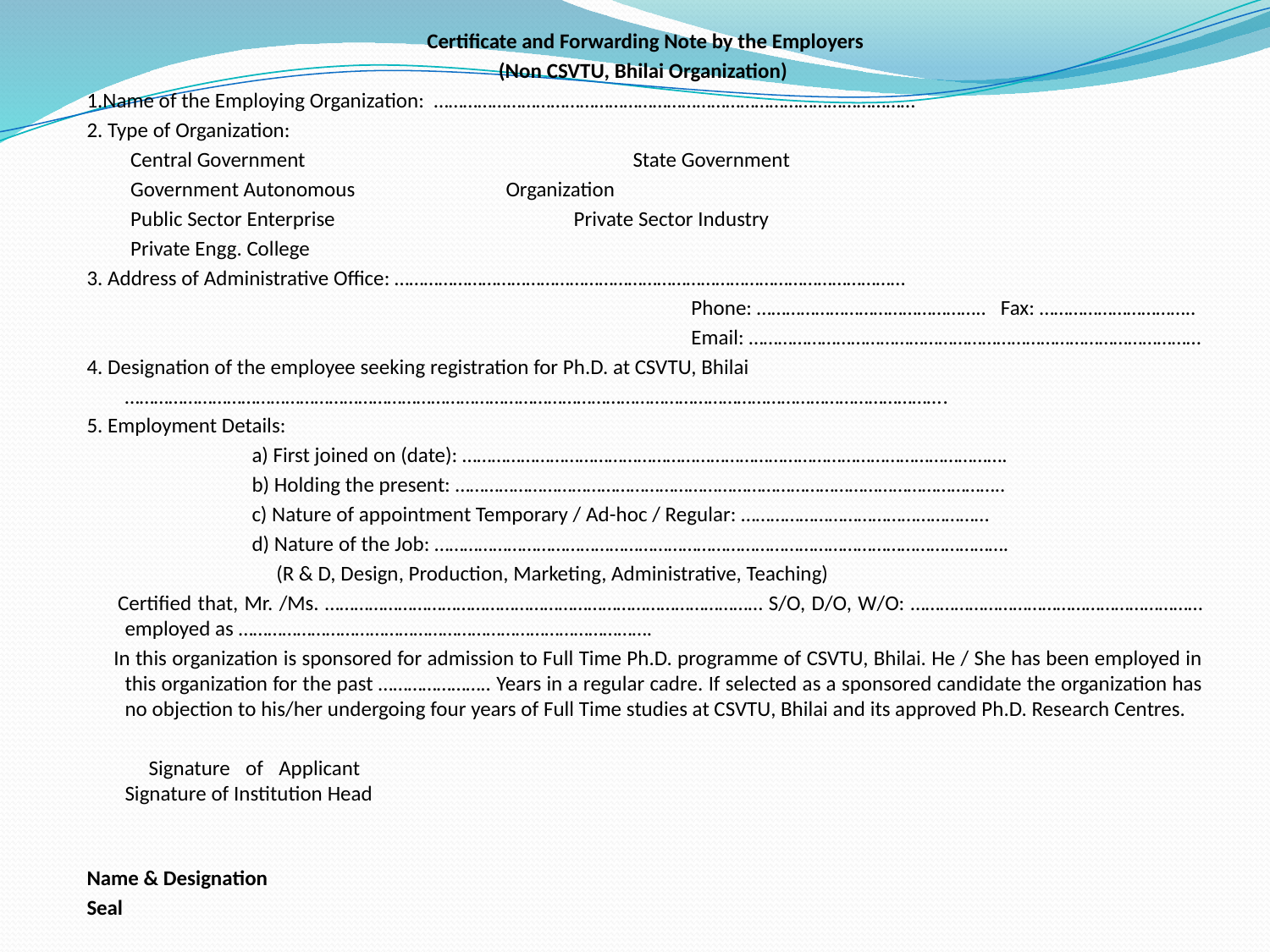

Certificate and Forwarding Note by the Employers
(Non CSVTU, Bhilai Organization)
1.Name of the Employing Organization:  ………………………………………………………………………………………
2. Type of Organization:
         Central Government			State Government
         Government Autonomous		Organization
         Public Sector Enterprise		              Private Sector Industry
         Private Engg. College
3. Address of Administrative Office: ……………………………………………………………………………………………
					            Phone: ………………………………………..   Fax: …………………………..
					            Email: …………………………………………………………………………………
4. Designation of the employee seeking registration for Ph.D. at CSVTU, Bhilai
	…………………………………………………………………………………………………………………………………………………….
5. Employment Details:
		a) First joined on (date): ………………………………………………………………………………………………….
		b) Holding the present: …………………………………………………………………………………………………..
		c) Nature of appointment Temporary / Ad-hoc / Regular: ……………………………………………
		d) Nature of the Job: ……………………………………………………………………………………………………….
		     (R & D, Design, Production, Marketing, Administrative, Teaching)
     Certified that, Mr. /Ms. ……………………………………………………………………………… S/O, D/O, W/O: …………………………………………………… employed as ………………………………………………………………………….
     In this organization is sponsored for admission to Full Time Ph.D. programme of CSVTU, Bhilai. He / She has been employed in this organization for the past ………………….. Years in a regular cadre. If selected as a sponsored candidate the organization has no objection to his/her undergoing four years of Full Time studies at CSVTU, Bhilai and its approved Ph.D. Research Centres.

    Signature of Applicant							 Signature of Institution Head

Name & Designation
Seal